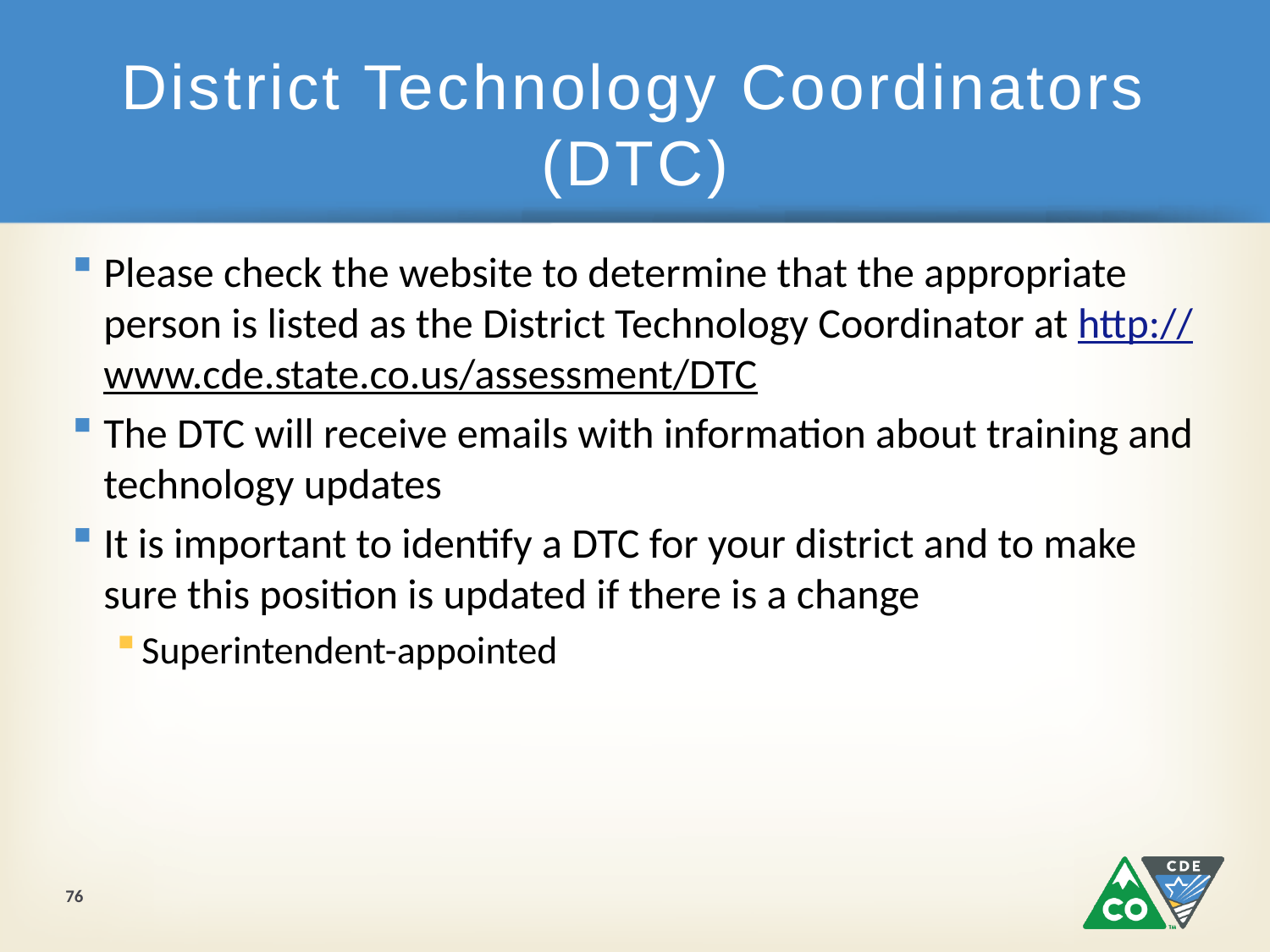

# District Technology Coordinators (DTC)
Please check the website to determine that the appropriate person is listed as the District Technology Coordinator at http://www.cde.state.co.us/assessment/DTC
The DTC will receive emails with information about training and technology updates
It is important to identify a DTC for your district and to make sure this position is updated if there is a change
Superintendent-appointed
76